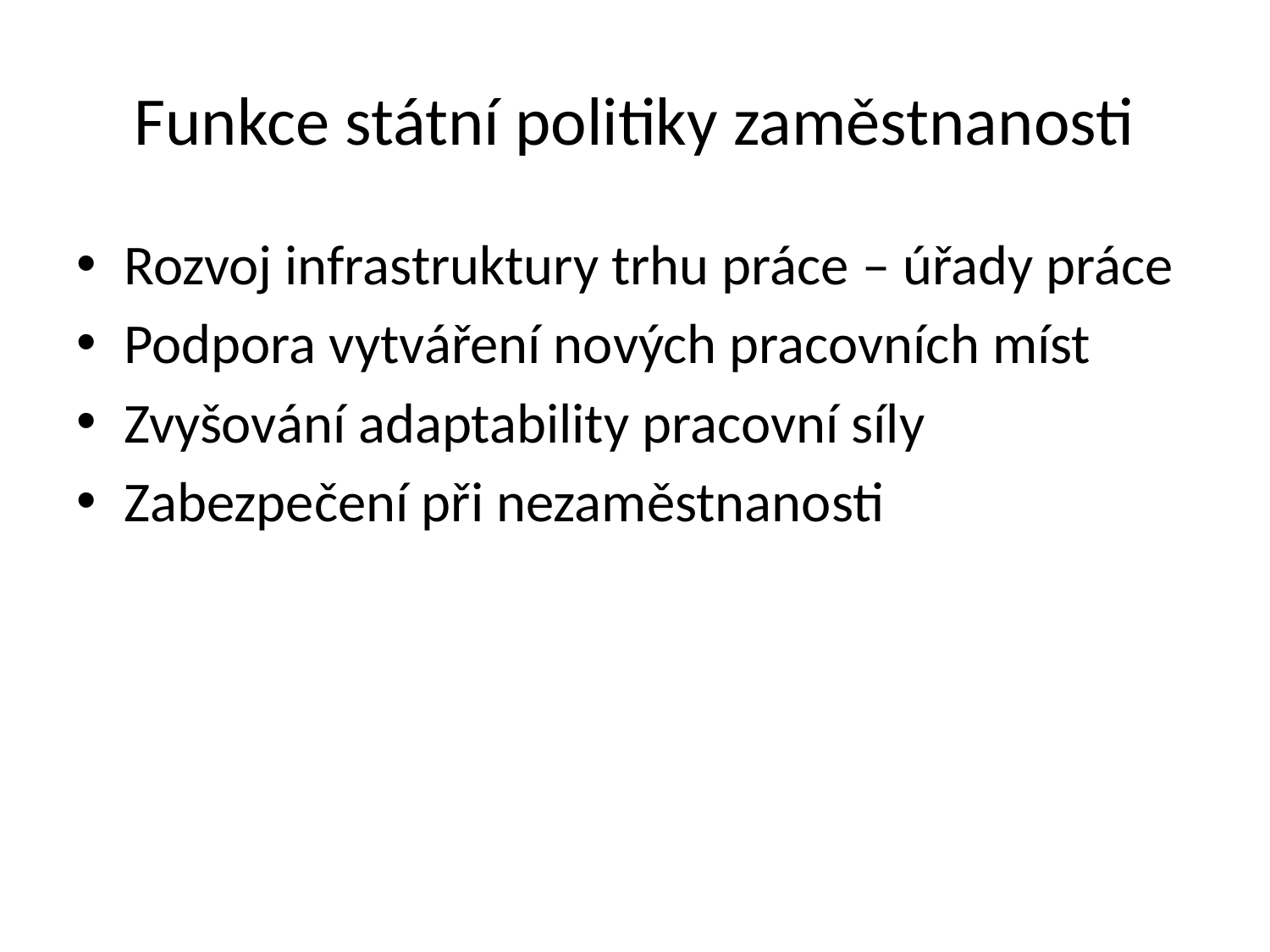

# Funkce státní politiky zaměstnanosti
Rozvoj infrastruktury trhu práce – úřady práce
Podpora vytváření nových pracovních míst
Zvyšování adaptability pracovní síly
Zabezpečení při nezaměstnanosti